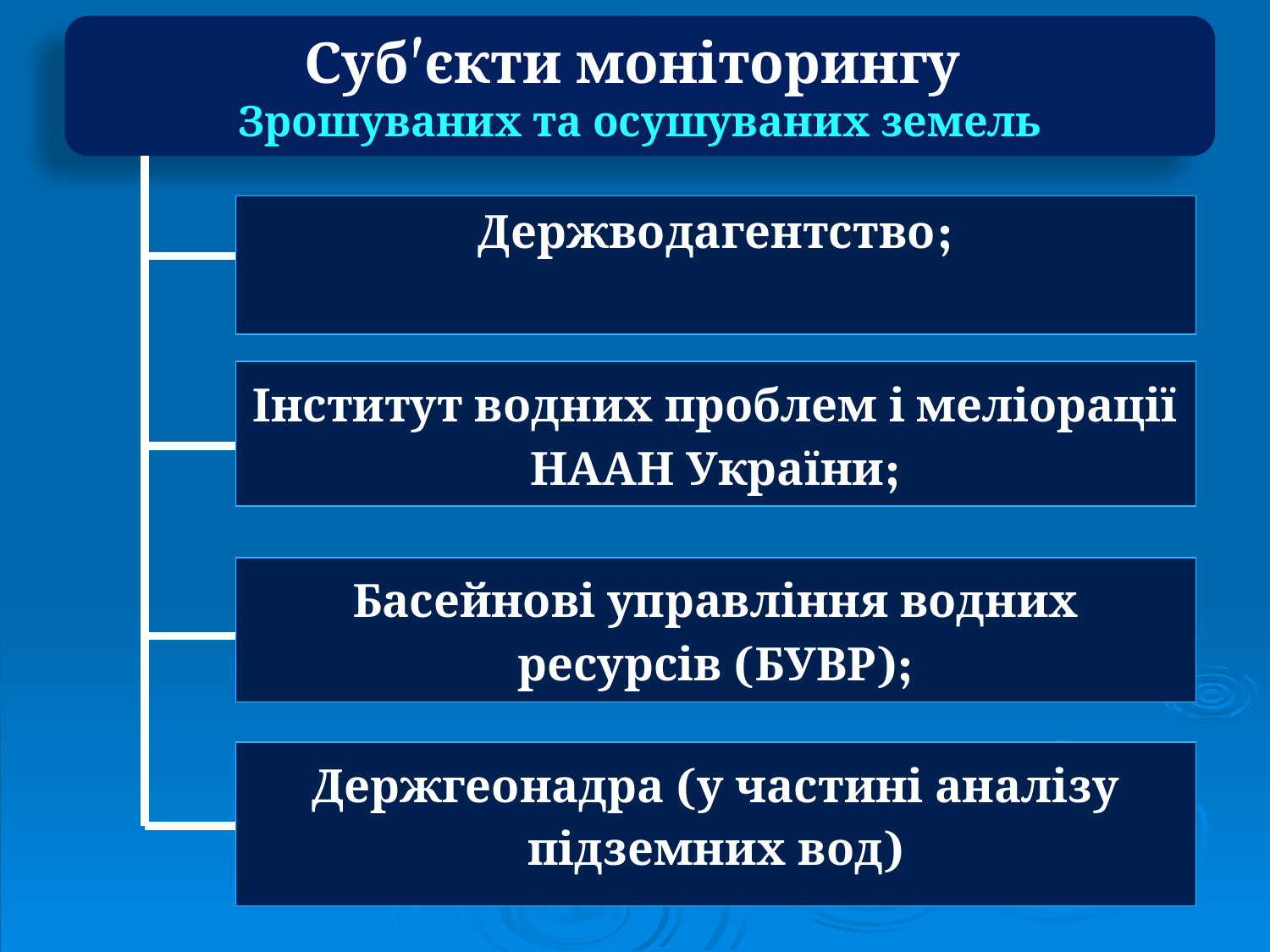

Суб'єкти моніторингу
Зрошуваних та осушуваних земель
Держводагентство;
Інститут водних проблем і меліорації НААН України;
Басейнові управління водних ресурсів (БУВР);
Держгеонадра (у частині аналізу підземних вод)